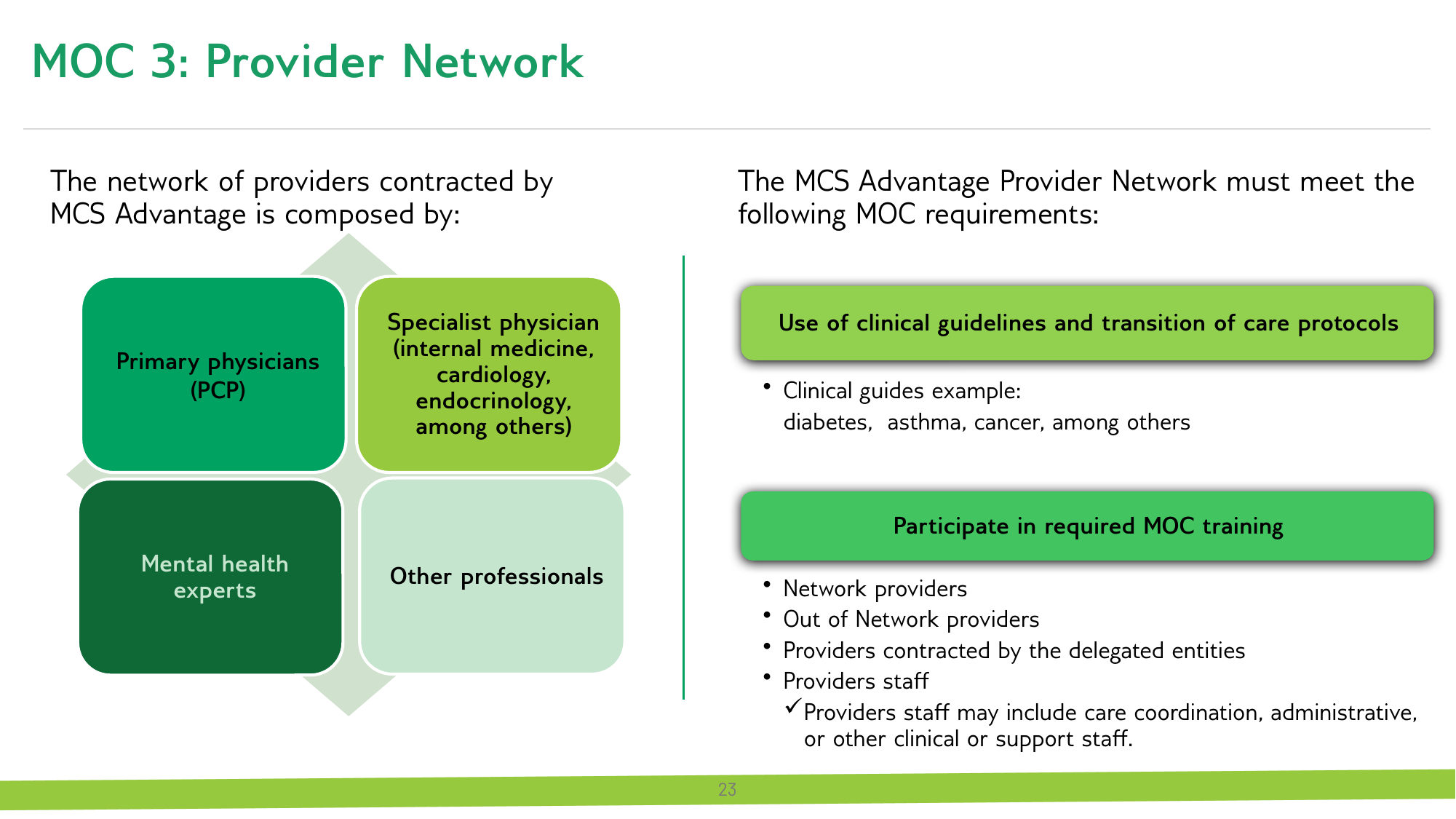

MOC 3: Provider Network
The network of providers contracted by
MCS Advantage is composed by:

The MCS Advantage Provider Network must meet the following MOC requirements:
Primary physicians
(PCP)
Specialist physician
(internal medicine, cardiology, endocrinology, among others)
Mental health experts
Other professionals
Use of clinical guidelines and transition of care protocols
Clinical guides example:
	diabetes,  asthma, cancer, among others
Participate in required MOC training
Network providers
Out of Network providers
Providers contracted by the delegated entities
Providers staff
Providers staff may include care coordination, administrative, or other clinical or support staff.
23